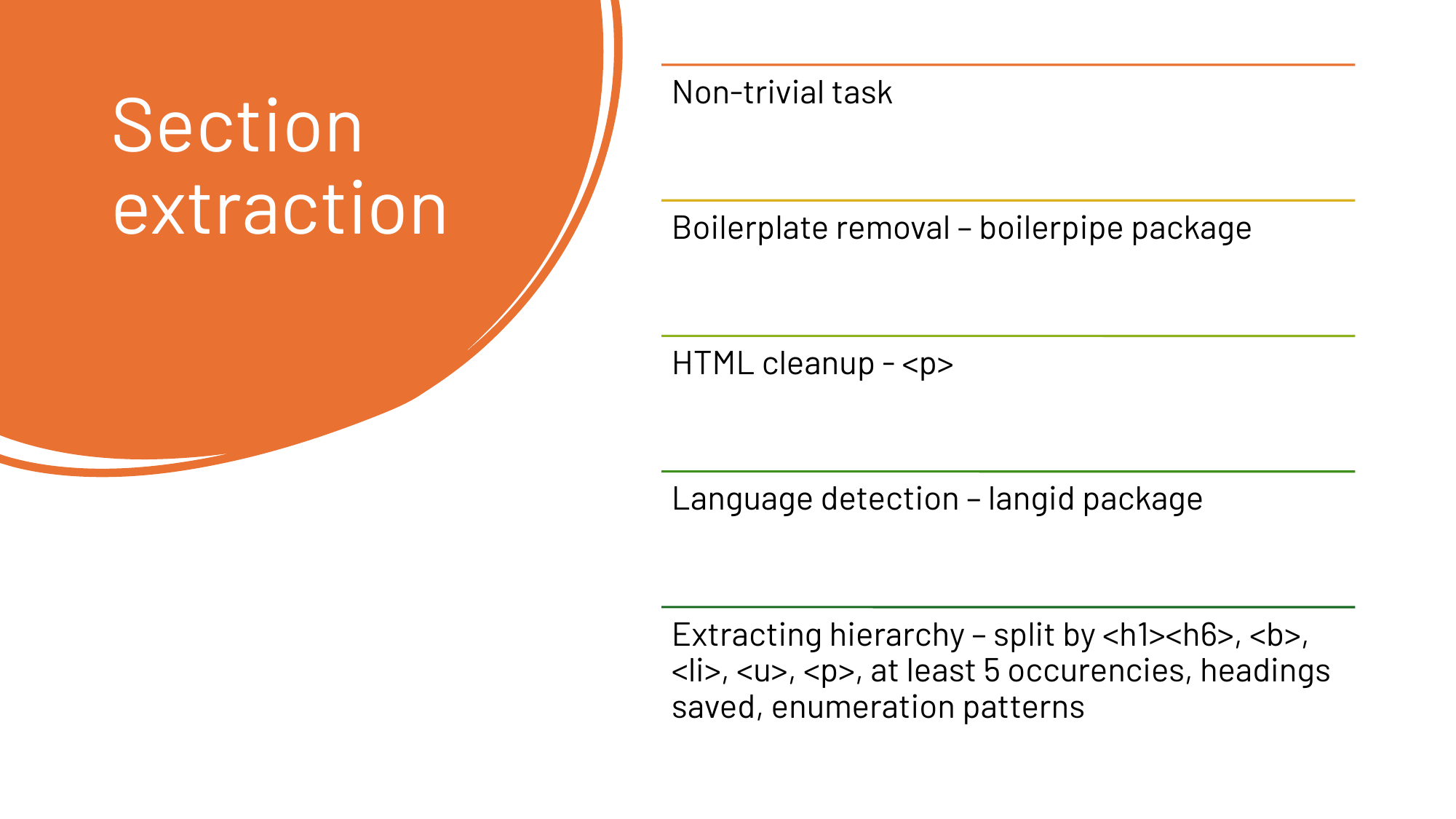

Non-trivial task
Boilerplate removal – boilerpipe package
HTML cleanup - <p>
Language detection – langid package
Extracting hierarchy – split by <h1><h6>, <b>, <li>, <u>, <p>, at least 5 occurencies, headings saved, enumeration patterns
# Section extraction